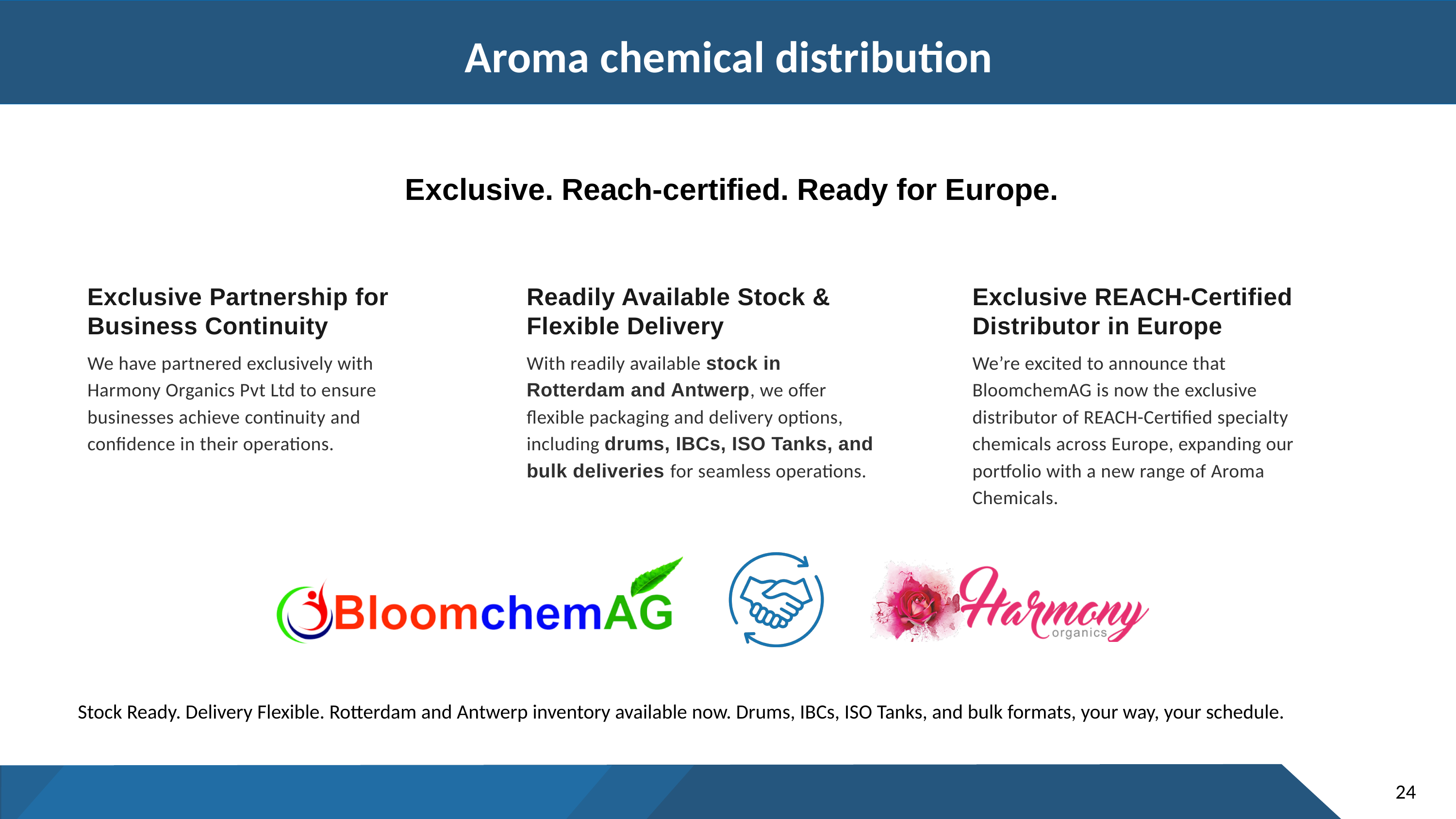

# Aroma chemical distribution
Exclusive. Reach-certified. Ready for Europe.
Exclusive Partnership for Business Continuity
Readily Available Stock & Flexible Delivery
Exclusive REACH-Certified Distributor in Europe
We have partnered exclusively with Harmony Organics Pvt Ltd to ensure businesses achieve continuity and confidence in their operations.
With readily available stock in Rotterdam and Antwerp, we offer flexible packaging and delivery options, including drums, IBCs, ISO Tanks, and bulk deliveries for seamless operations.
We’re excited to announce that BloomchemAG is now the exclusive distributor of REACH-Certified specialty chemicals across Europe, expanding our portfolio with a new range of Aroma Chemicals.

Stock Ready. Delivery Flexible. Rotterdam and Antwerp inventory available now. Drums, IBCs, ISO Tanks, and bulk formats, your way, your schedule.